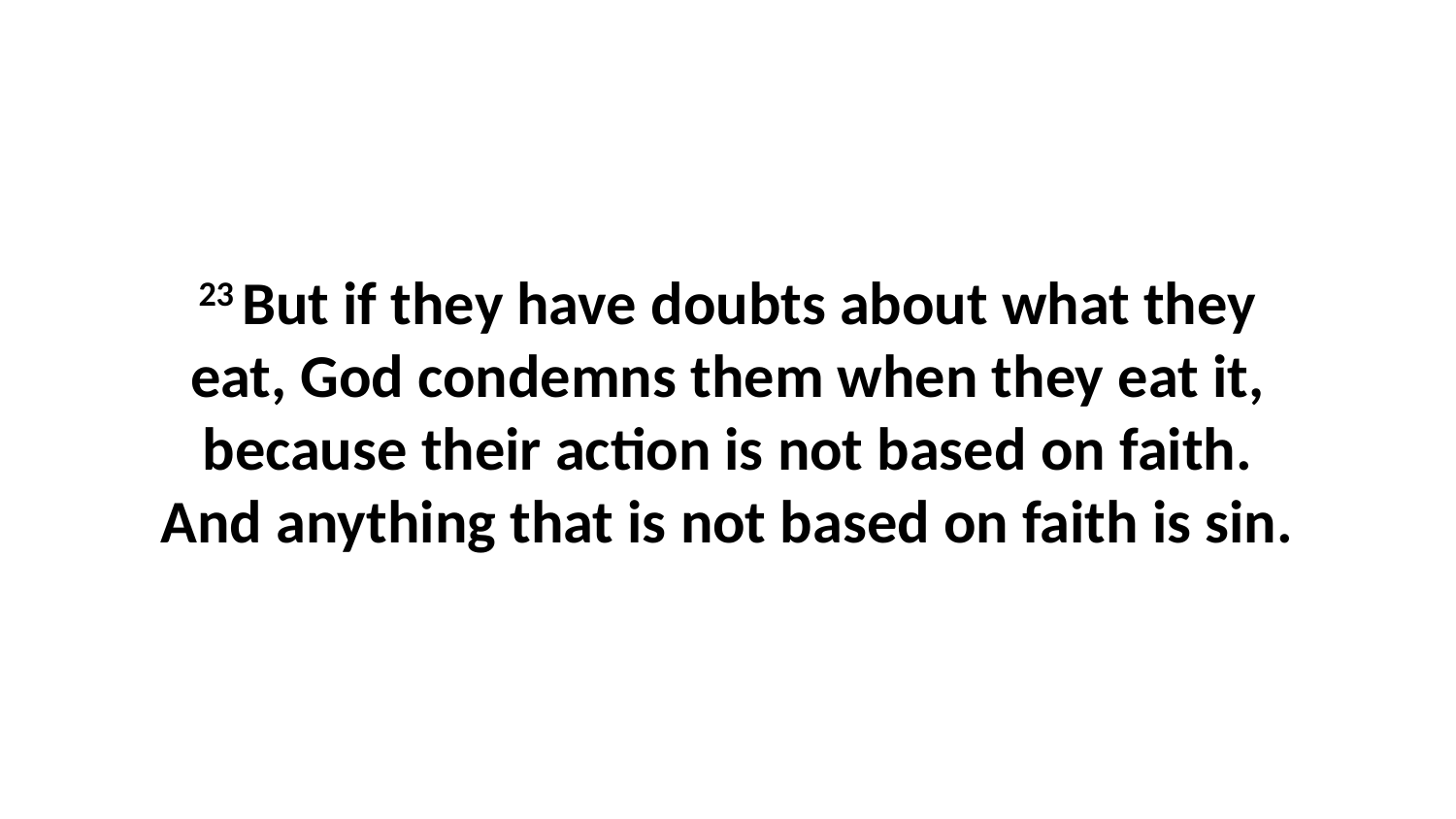

23 But if they have doubts about what they eat, God condemns them when they eat it, because their action is not based on faith. And anything that is not based on faith is sin.